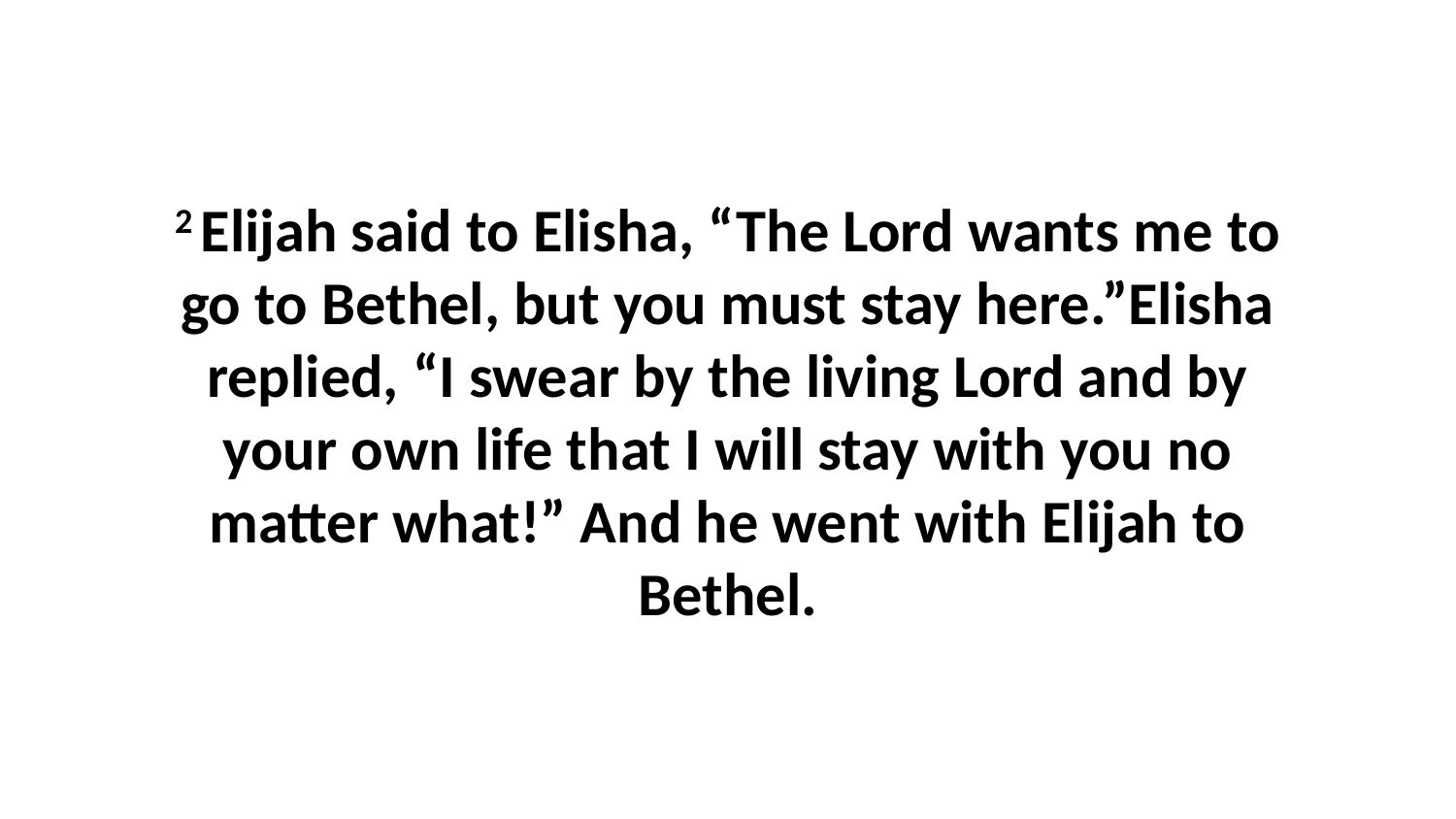

2 Elijah said to Elisha, “The Lord wants me to go to Bethel, but you must stay here.”Elisha replied, “I swear by the living Lord and by your own life that I will stay with you no matter what!” And he went with Elijah to Bethel.